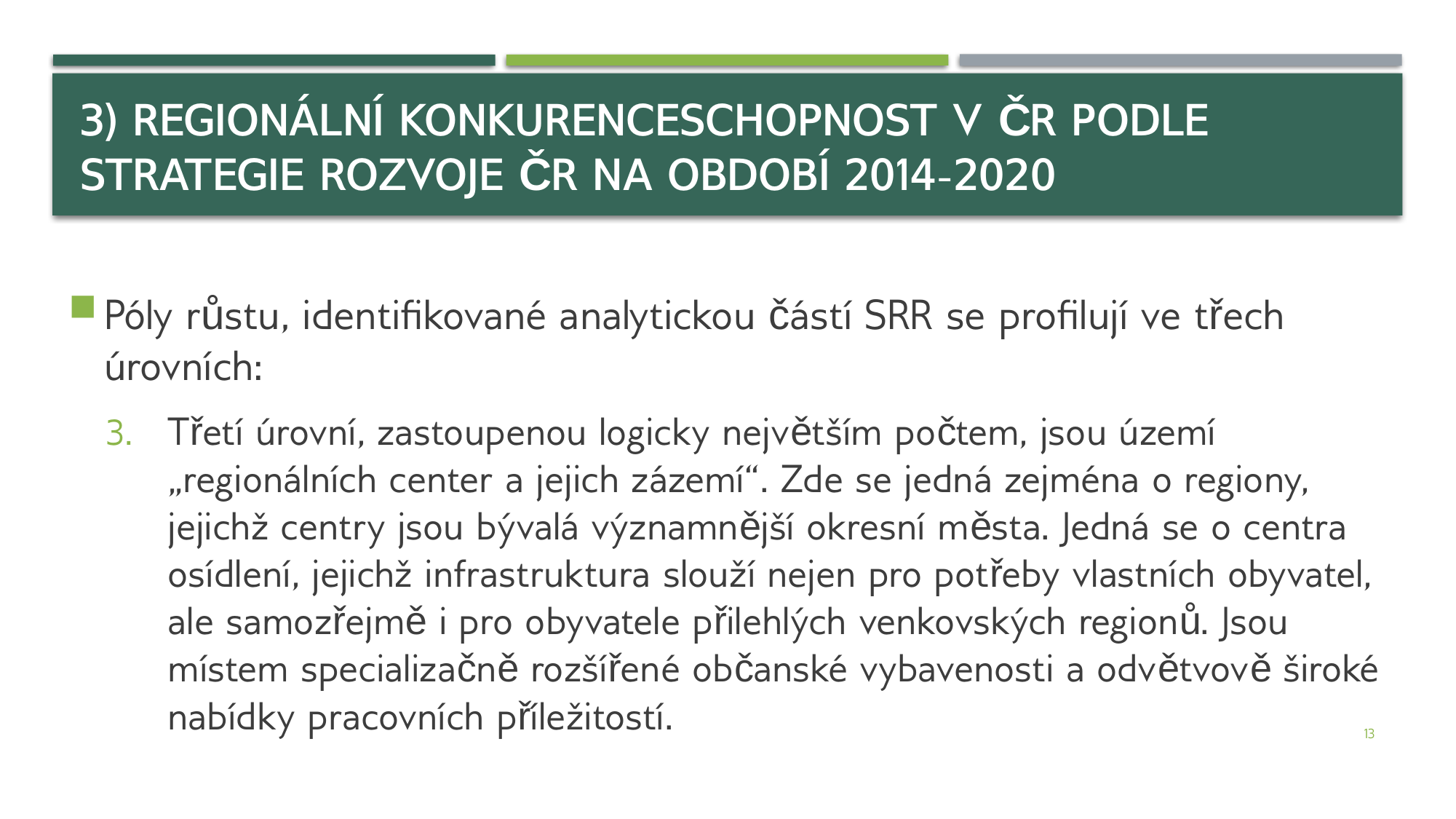

# 3) regionální konkurenceschopnost v čr podle Strategie rozvoje čr na období 2014-2020
Póly růstu, identifikované analytickou částí SRR se profilují ve třech úrovních:
Třetí úrovní, zastoupenou logicky největším počtem, jsou území „regionálních center a jejich zázemí“. Zde se jedná zejména o regiony, jejichž centry jsou bývalá významnější okresní města. Jedná se o centra osídlení, jejichž infrastruktura slouží nejen pro potřeby vlastních obyvatel, ale samozřejmě i pro obyvatele přilehlých venkovských regionů. Jsou místem specializačně rozšířené občanské vybavenosti a odvětvově široké nabídky pracovních příležitostí.
13